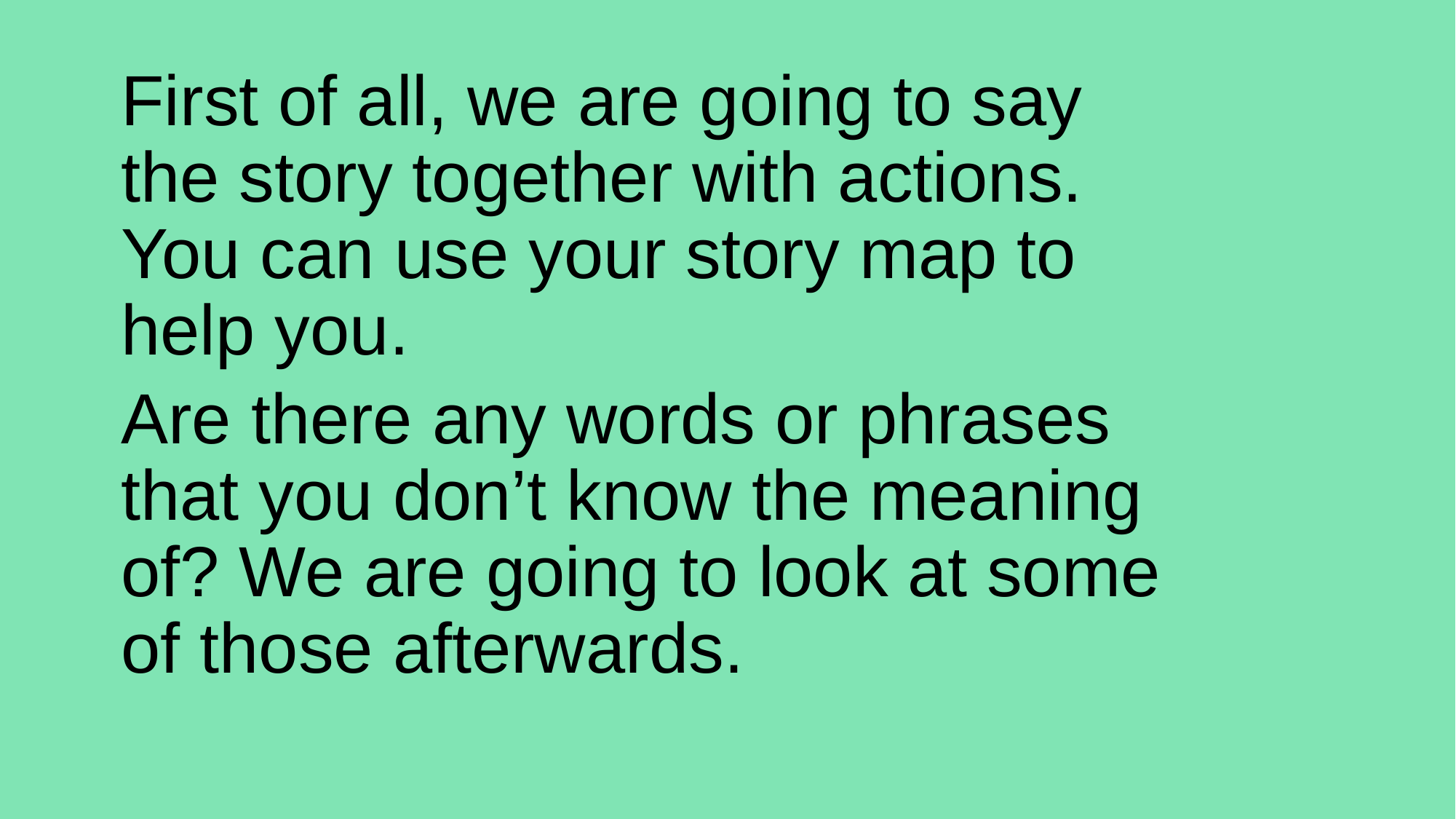

First of all, we are going to say the story together with actions. You can use your story map to help you.
Are there any words or phrases that you don’t know the meaning of? We are going to look at some of those afterwards.